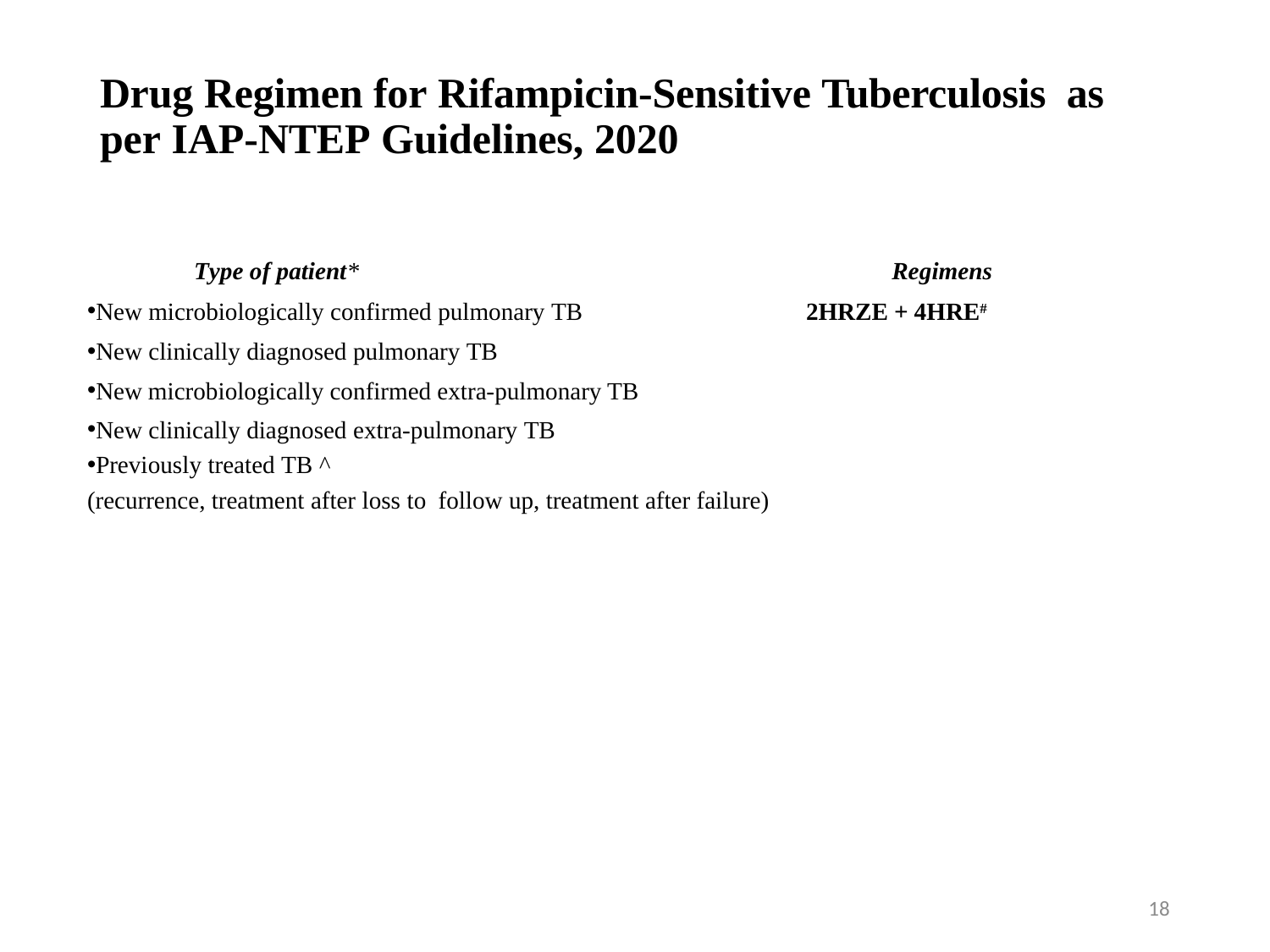

# Drug Regimen for Rifampicin-Sensitive Tuberculosis  as per IAP-NTEP Guidelines, 2020
                   Type of patient*	                                                                     Regimens
New microbiologically confirmed pulmonary TB                                     2HRZE + 4HRE#
New clinically diagnosed pulmonary TB
New microbiologically confirmed extra-pulmonary TB
New clinically diagnosed extra-pulmonary TB
Previously treated TB ^
(recurrence, treatment after loss to  follow up, treatment after failure)

18